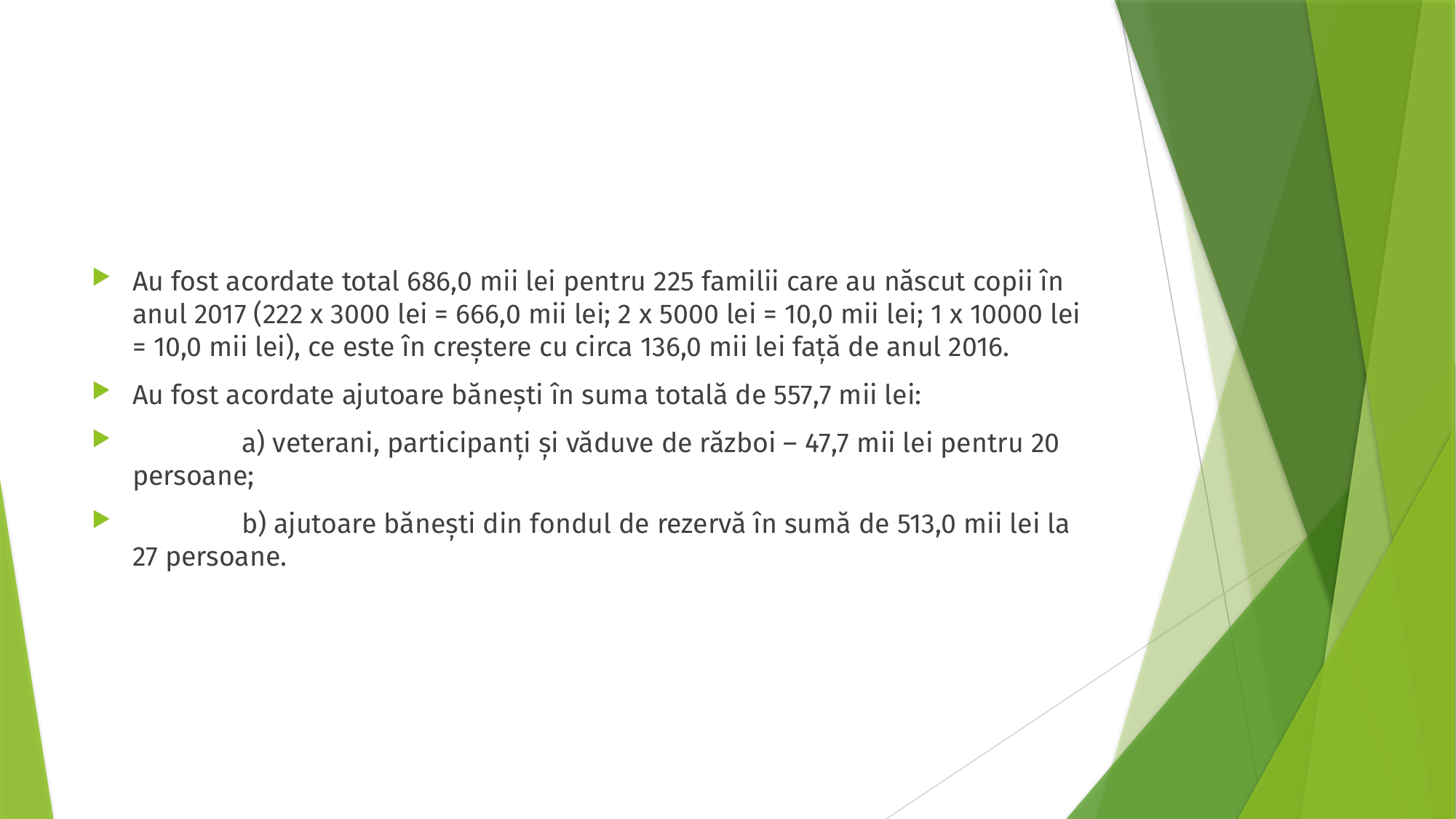

Au fost acordate total 686,0 mii lei pentru 225 familii care au născut copii în anul 2017 (222 x 3000 lei = 666,0 mii lei; 2 x 5000 lei = 10,0 mii lei; 1 x 10000 lei = 10,0 mii lei), ce este în creştere cu circa 136,0 mii lei faţă de anul 2016.
Au fost acordate ajutoare băneşti în suma totală de 557,7 mii lei:
	a) veterani, participanţi şi văduve de război – 47,7 mii lei pentru 20 persoane;
	b) ajutoare băneşti din fondul de rezervă în sumă de 513,0 mii lei la 27 persoane.